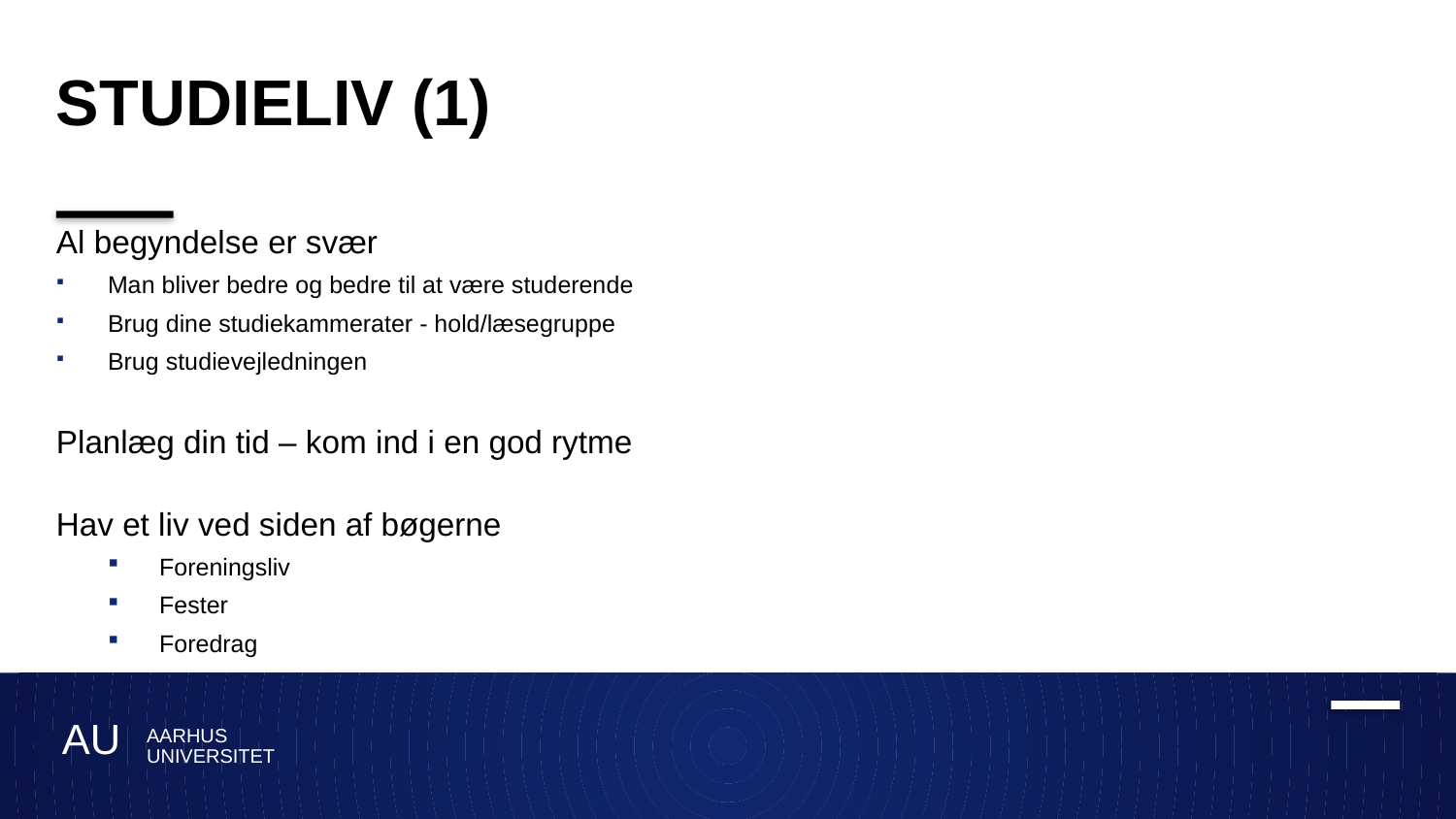

# Studieliv (1)
Al begyndelse er svær
Man bliver bedre og bedre til at være studerende
Brug dine studiekammerater - hold/læsegruppe
Brug studievejledningen

Planlæg din tid – kom ind i en god rytme

Hav et liv ved siden af bøgerne
Foreningsliv
Fester
Foredrag